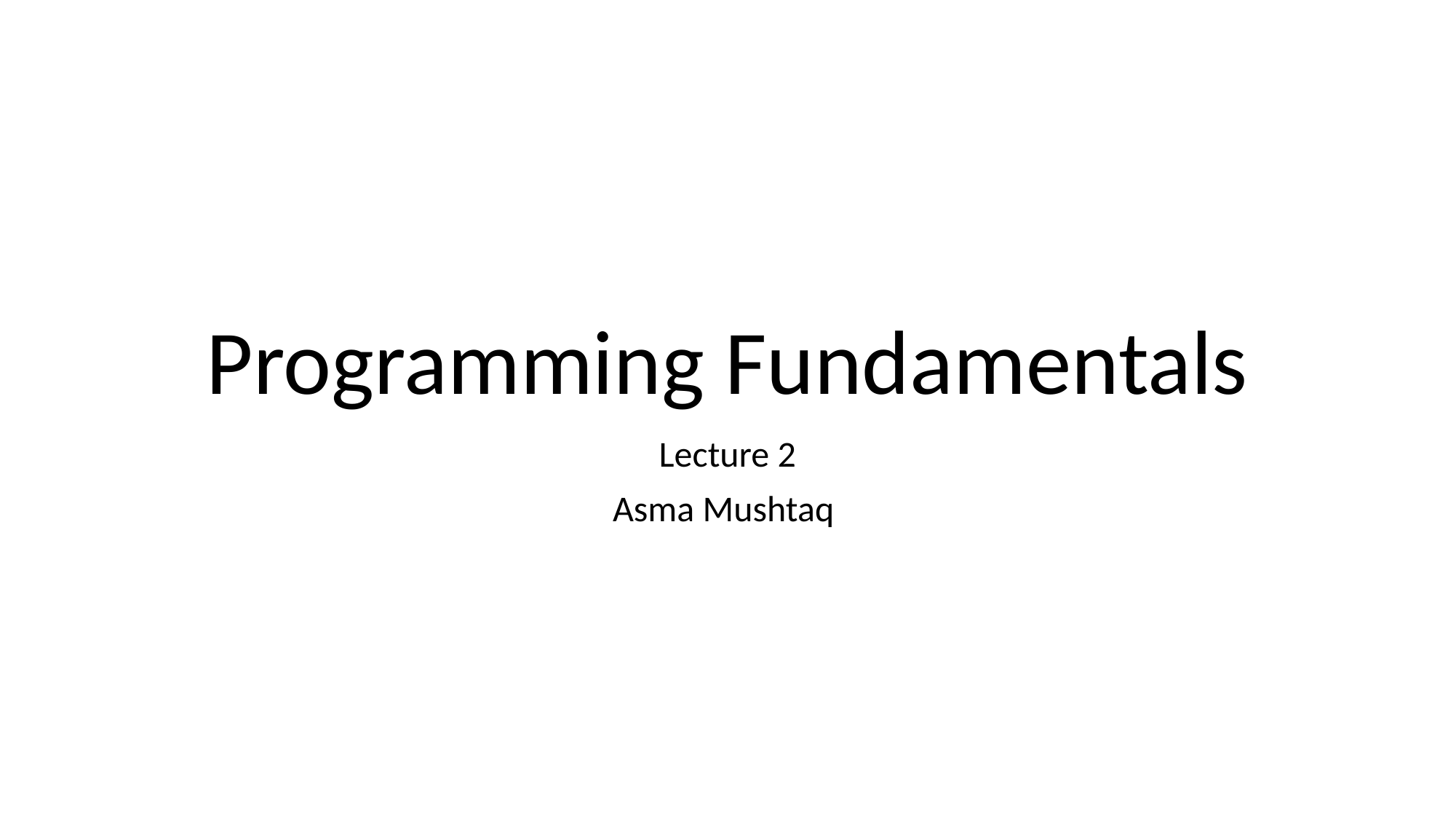

# Programming Fundamentals
Lecture 2
Asma Mushtaq